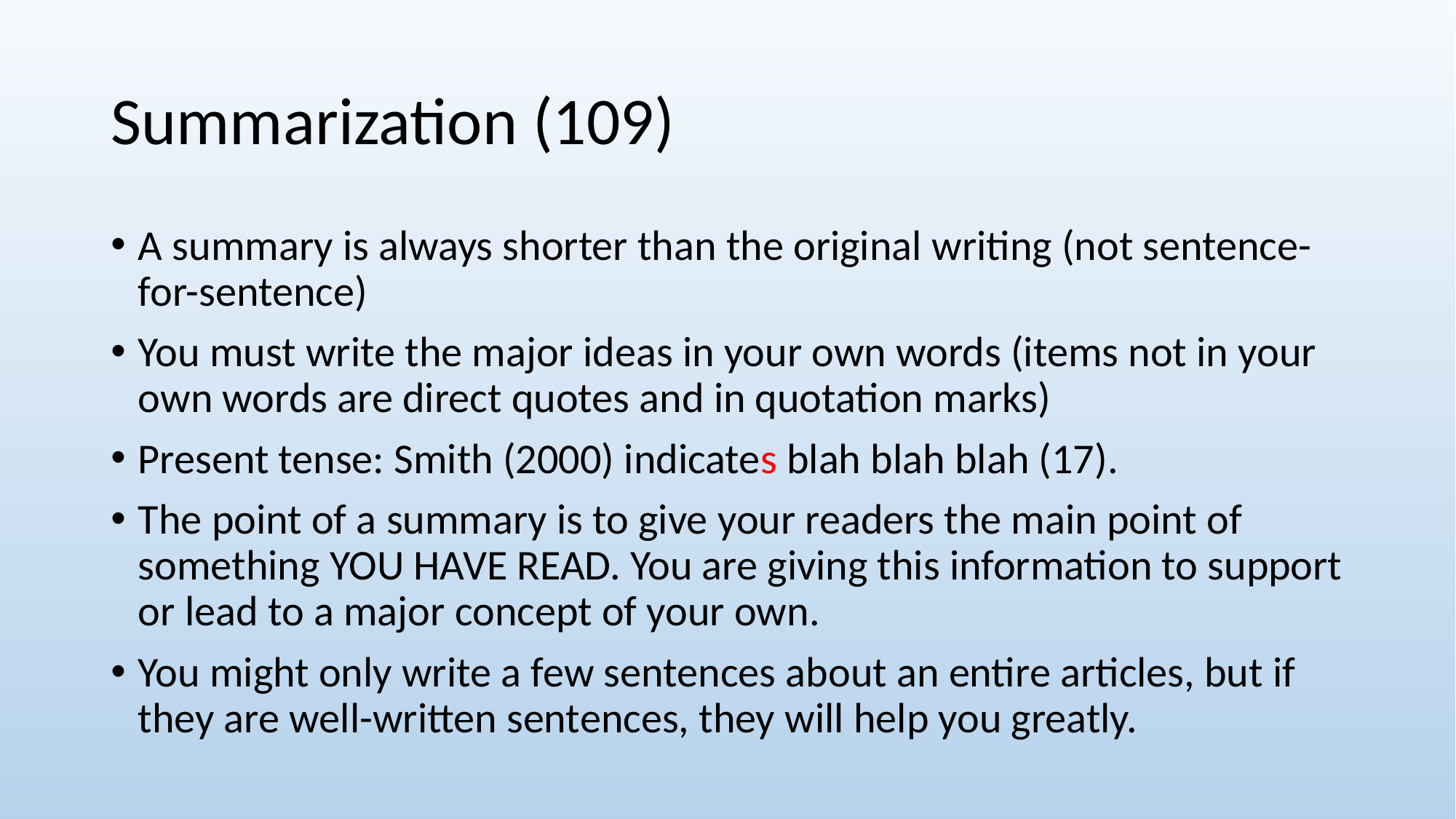

# Summarization (109)
A summary is always shorter than the original writing (not sentence-for-sentence)
You must write the major ideas in your own words (items not in your own words are direct quotes and in quotation marks)
Present tense: Smith (2000) indicates blah blah blah (17).
The point of a summary is to give your readers the main point of something YOU HAVE READ. You are giving this information to support or lead to a major concept of your own.
You might only write a few sentences about an entire articles, but if they are well-written sentences, they will help you greatly.